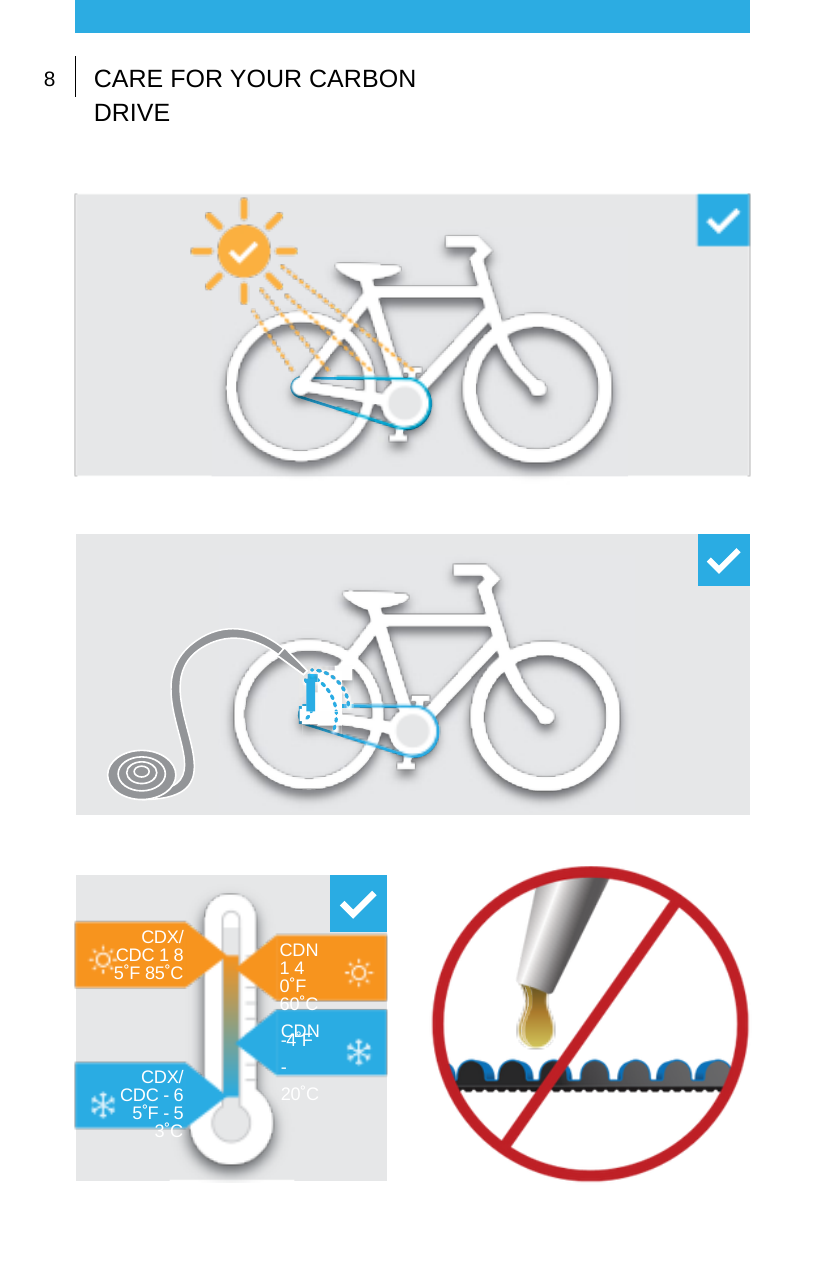

CARE FOR YOUR CARBON DRIVE
8

CDX/CDC 1 8 5˚F 85˚C
CDN 1 4 0˚F 60˚C

CDN
-4˚F
-20˚C
CDX/CDC - 6 5˚F - 5 3˚C